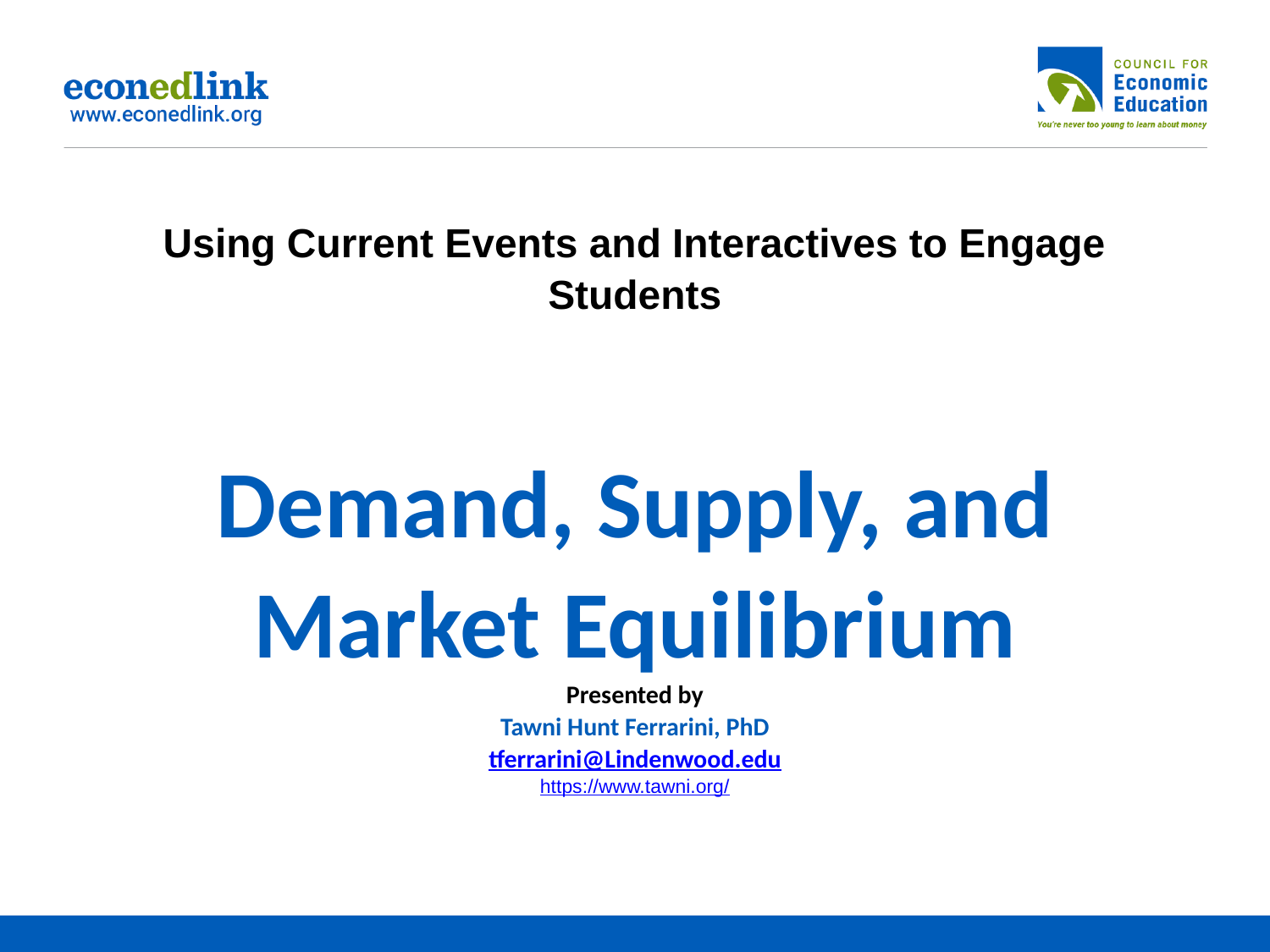

# Using Current Events and Interactives to Engage Students
Demand, Supply, and Market Equilibrium
Presented by
Tawni Hunt Ferrarini, PhD
tferrarini@Lindenwood.edu
https://www.tawni.org/